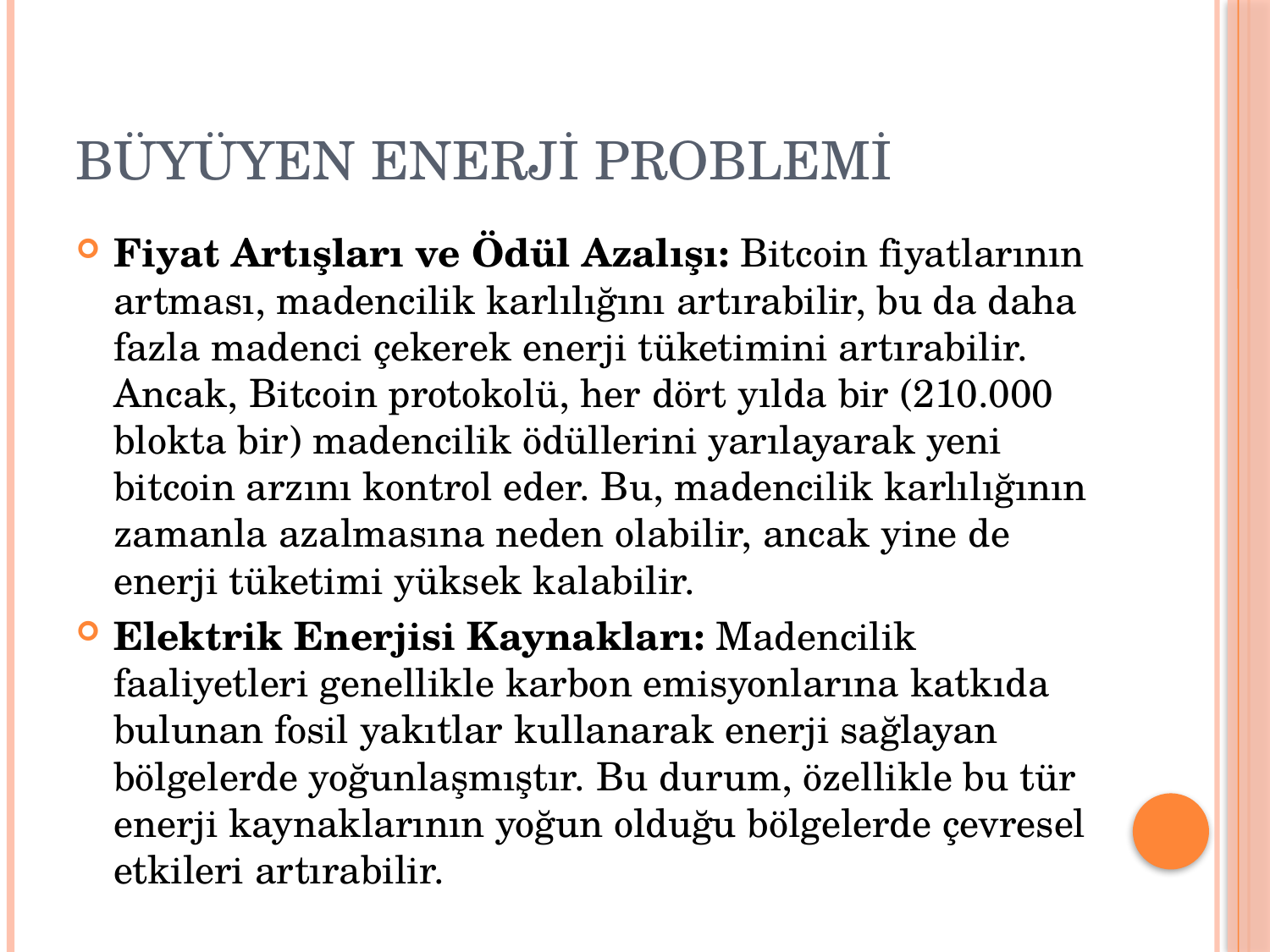

# BÜYÜYEN ENERJİ PROBLEMİ
Fiyat Artışları ve Ödül Azalışı: Bitcoin fiyatlarının artması, madencilik karlılığını artırabilir, bu da daha fazla madenci çekerek enerji tüketimini artırabilir. Ancak, Bitcoin protokolü, her dört yılda bir (210.000 blokta bir) madencilik ödüllerini yarılayarak yeni bitcoin arzını kontrol eder. Bu, madencilik karlılığının zamanla azalmasına neden olabilir, ancak yine de enerji tüketimi yüksek kalabilir.
Elektrik Enerjisi Kaynakları: Madencilik faaliyetleri genellikle karbon emisyonlarına katkıda bulunan fosil yakıtlar kullanarak enerji sağlayan bölgelerde yoğunlaşmıştır. Bu durum, özellikle bu tür enerji kaynaklarının yoğun olduğu bölgelerde çevresel etkileri artırabilir.